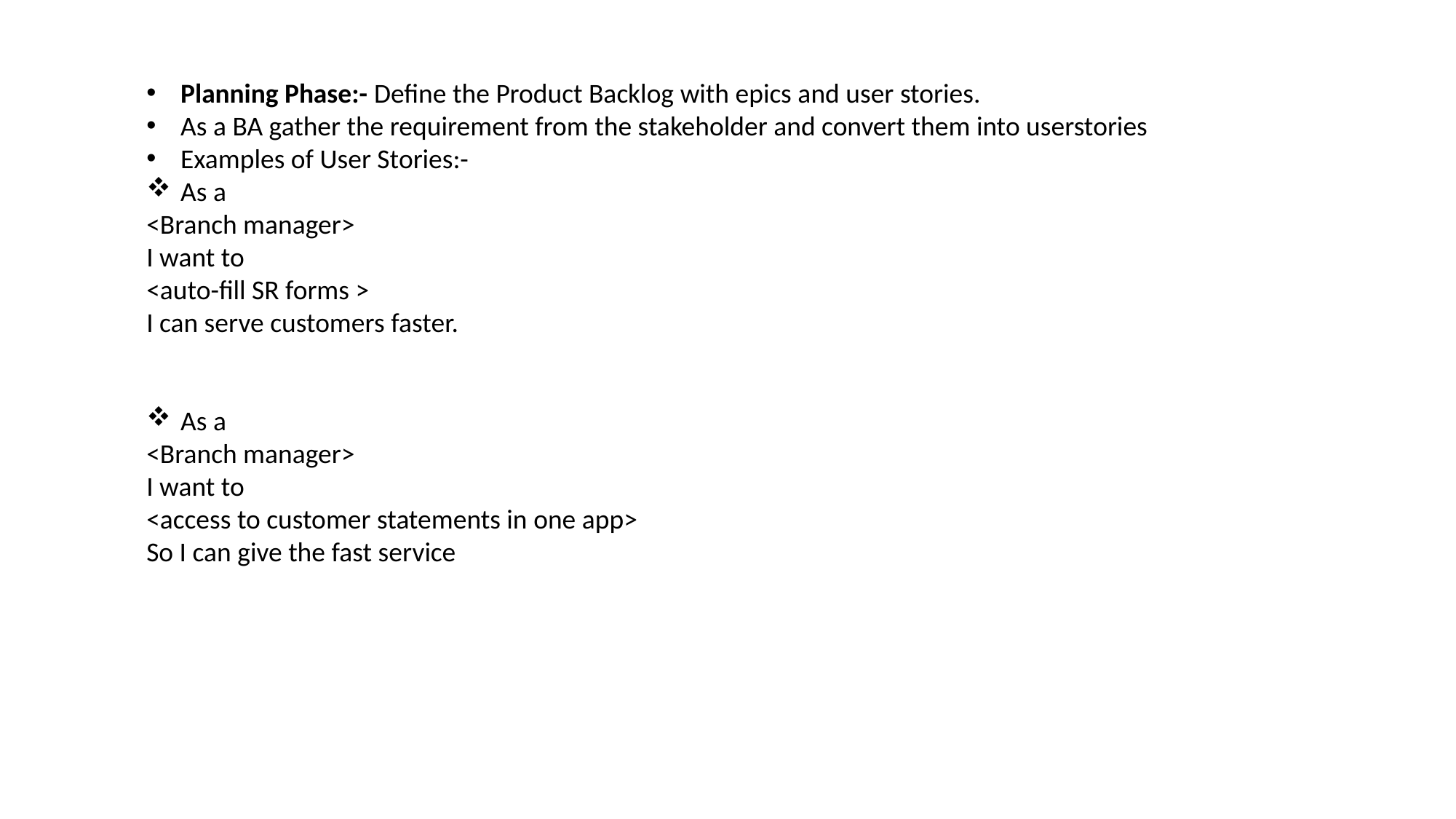

Planning Phase:- Define the Product Backlog with epics and user stories.
As a BA gather the requirement from the stakeholder and convert them into userstories
Examples of User Stories:-
As a
<Branch manager>
I want to
<auto-fill SR forms >
I can serve customers faster.

As a
<Branch manager>
I want to
<access to customer statements in one app>
So I can give the fast service